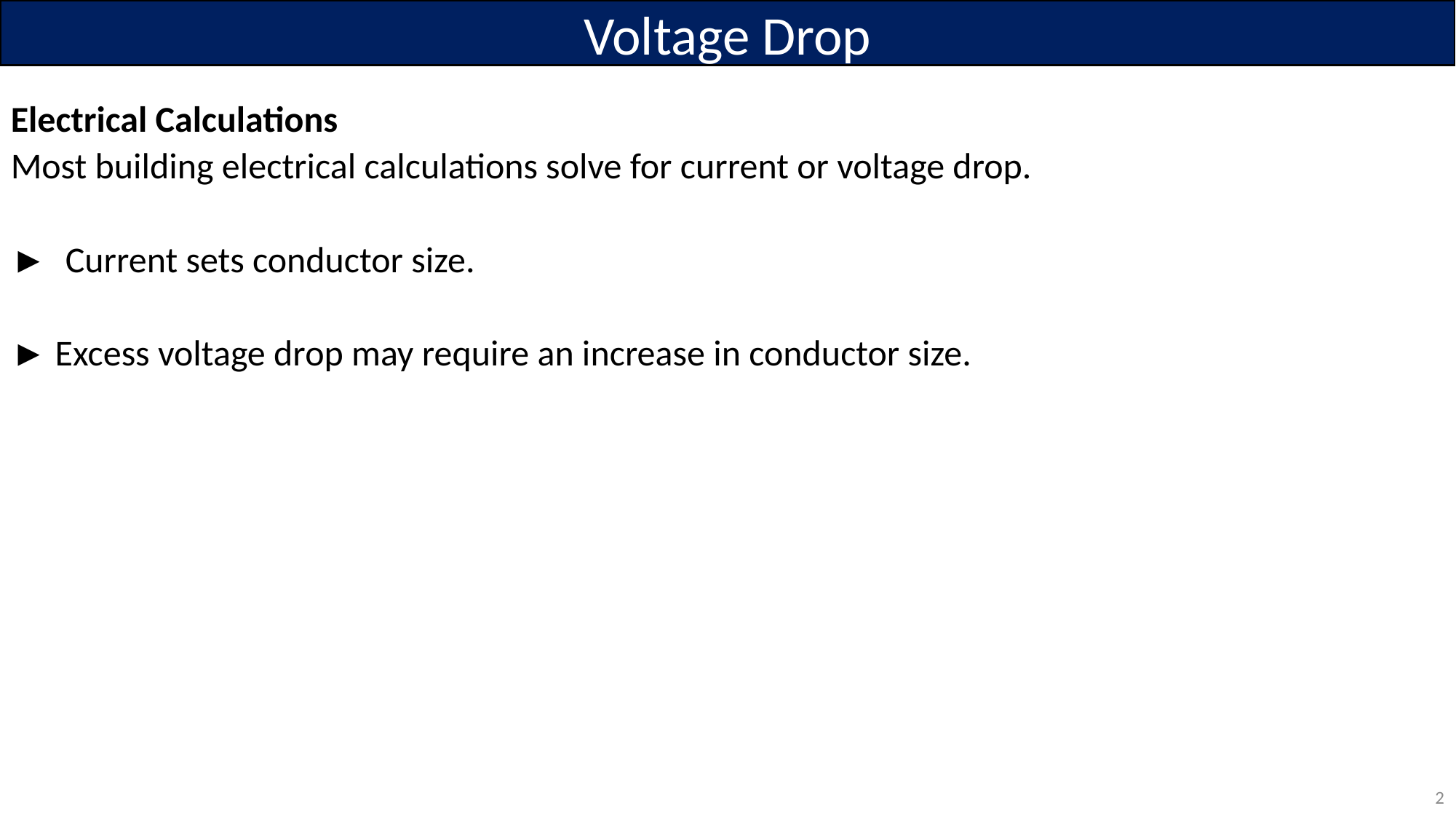

Voltage Drop
Electrical Calculations
Most building electrical calculations solve for current or voltage drop.

►	Current sets conductor size.

► Excess voltage drop may require an increase in conductor size.
2